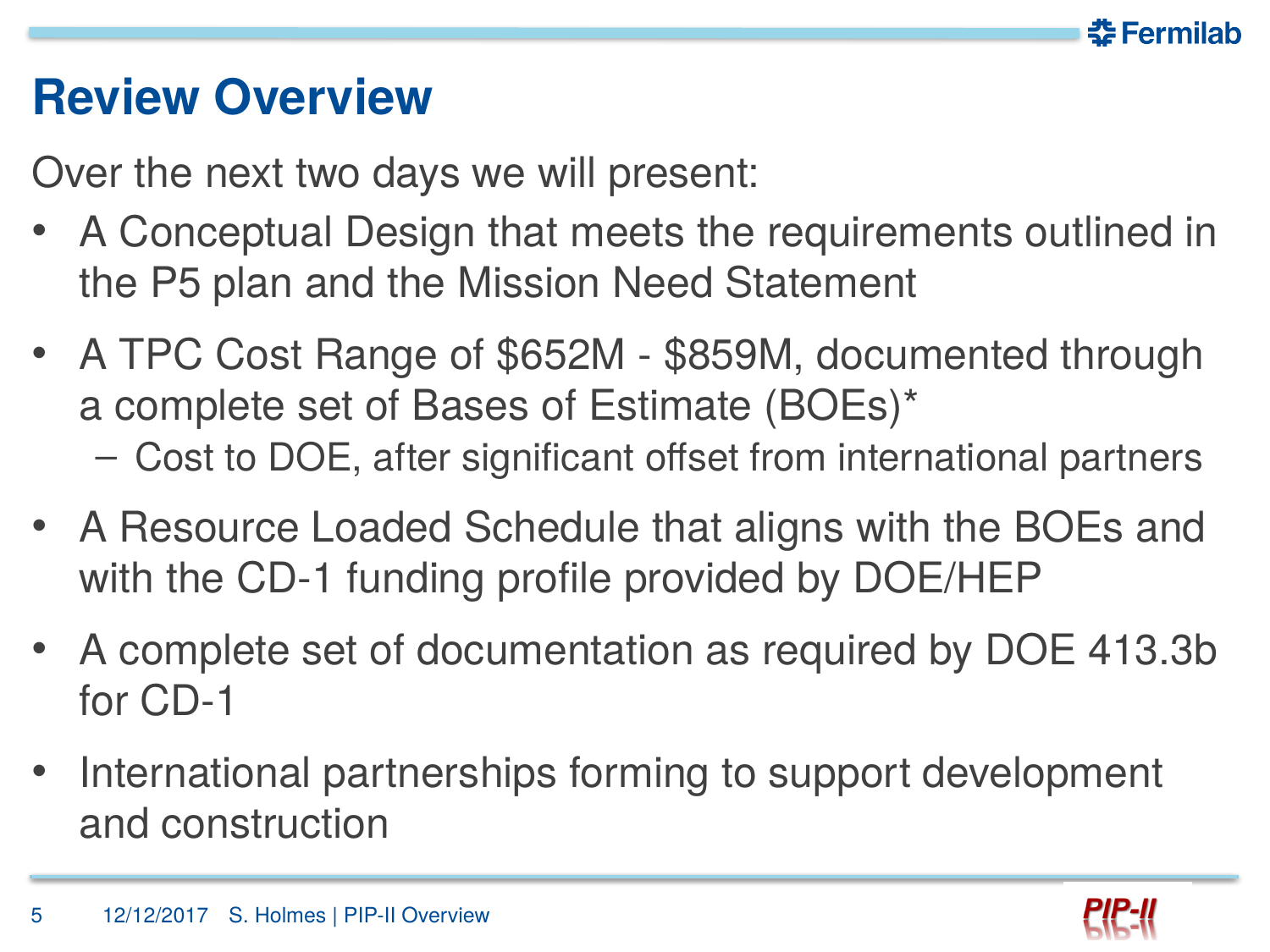

# Review Overview
Over the next two days we will present:
A Conceptual Design that meets the requirements outlined in the P5 plan and the Mission Need Statement
A TPC Cost Range of $652M - $859M, documented through a complete set of Bases of Estimate (BOEs)*
Cost to DOE, after significant offset from international partners
A Resource Loaded Schedule that aligns with the BOEs and with the CD-1 funding profile provided by DOE/HEP
A complete set of documentation as required by DOE 413.3b for CD-1
International partnerships forming to support development and construction

5
12/12/2017
S. Holmes | PIP-II Overview